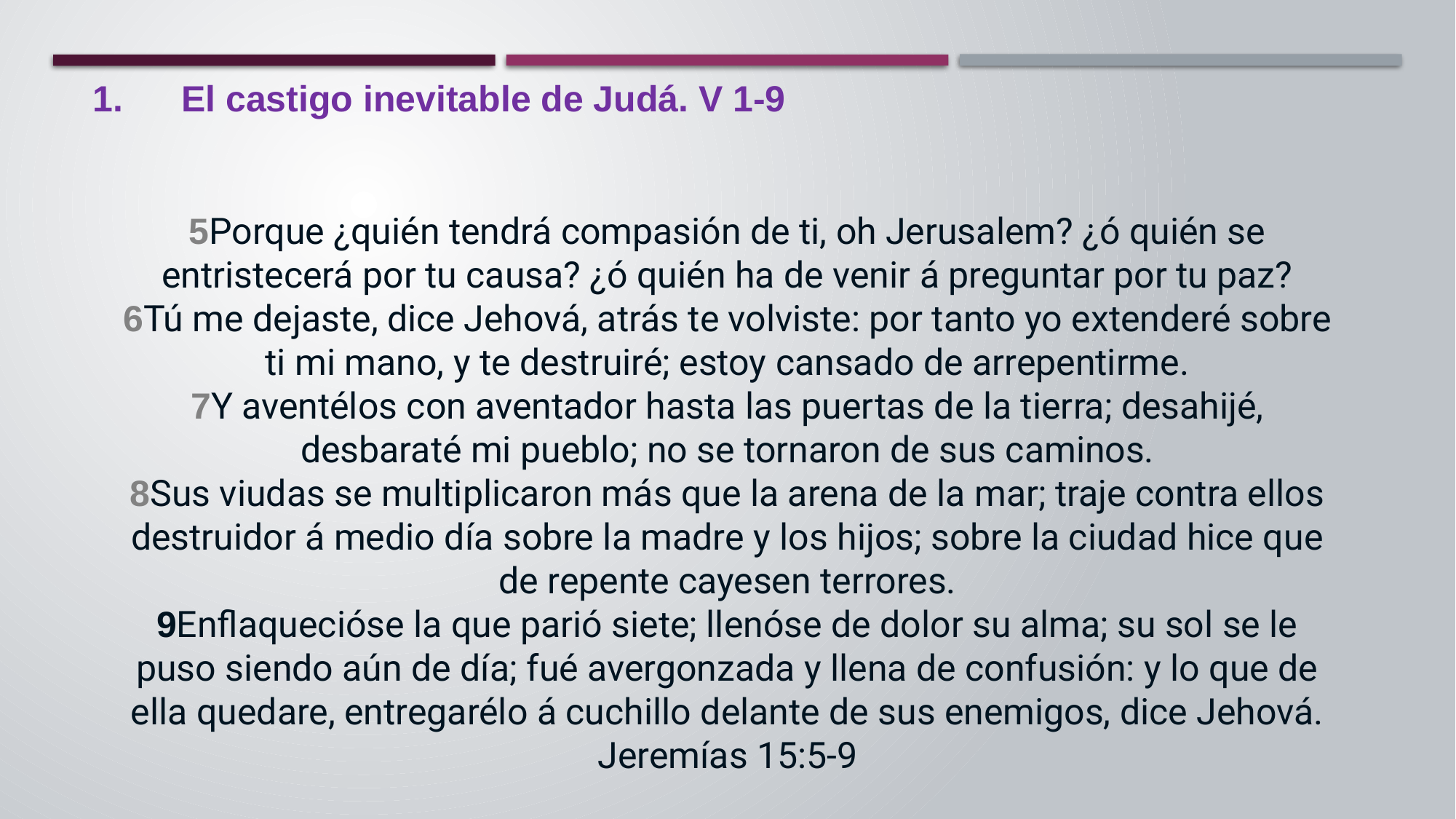

El castigo inevitable de Judá. V 1-9
5Porque ¿quién tendrá compasión de ti, oh Jerusalem? ¿ó quién se entristecerá por tu causa? ¿ó quién ha de venir á preguntar por tu paz?
6Tú me dejaste, dice Jehová, atrás te volviste: por tanto yo extenderé sobre ti mi mano, y te destruiré; estoy cansado de arrepentirme.
7Y aventélos con aventador hasta las puertas de la tierra; desahijé, desbaraté mi pueblo; no se tornaron de sus caminos.
8Sus viudas se multiplicaron más que la arena de la mar; traje contra ellos destruidor á medio día sobre la madre y los hijos; sobre la ciudad hice que de repente cayesen terrores.
9Enflaquecióse la que parió siete; llenóse de dolor su alma; su sol se le puso siendo aún de día; fué avergonzada y llena de confusión: y lo que de ella quedare, entregarélo á cuchillo delante de sus enemigos, dice Jehová. Jeremías 15:5-9